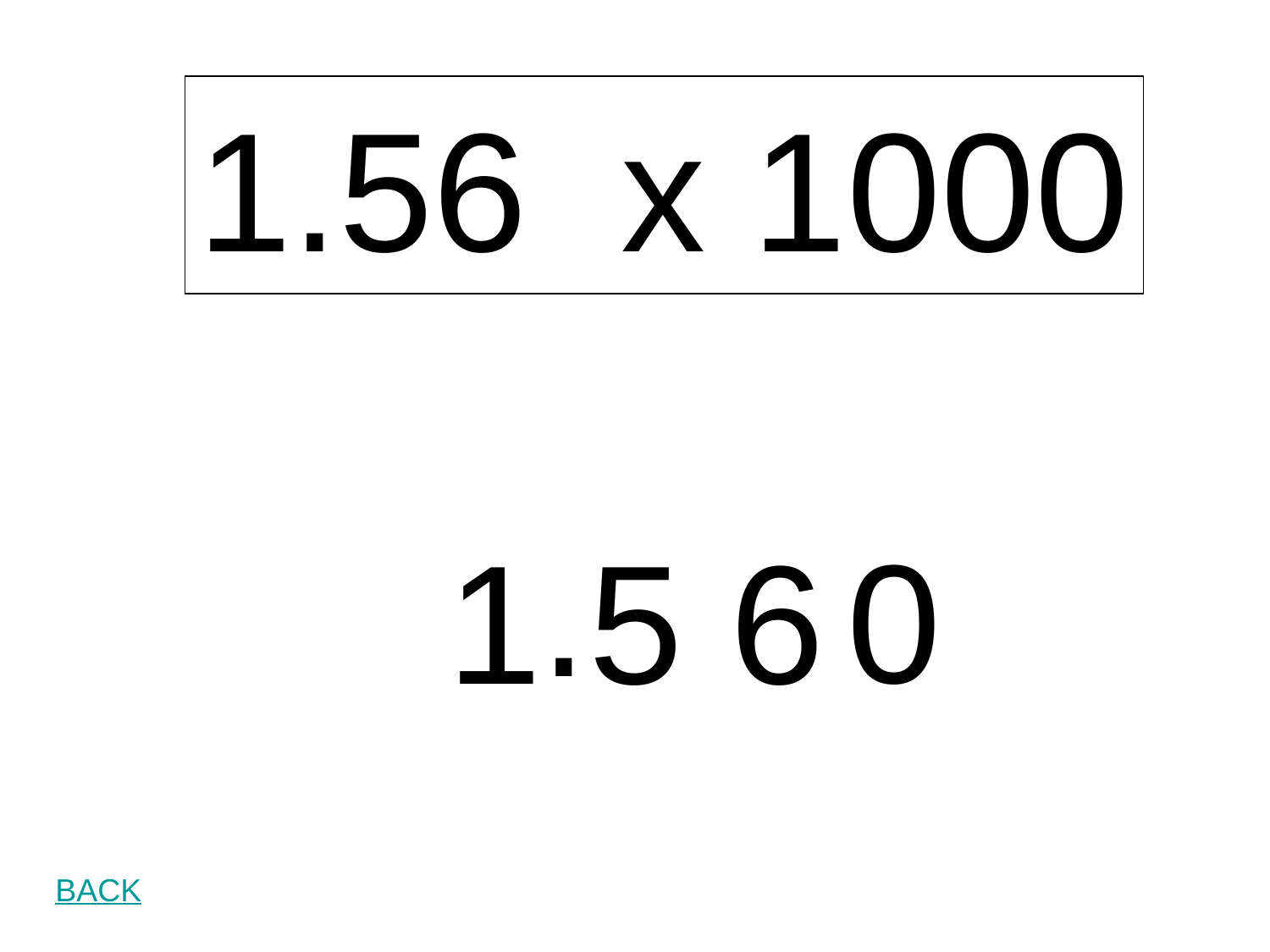

1.56  x 1000
.
0
1 5 6
BACK